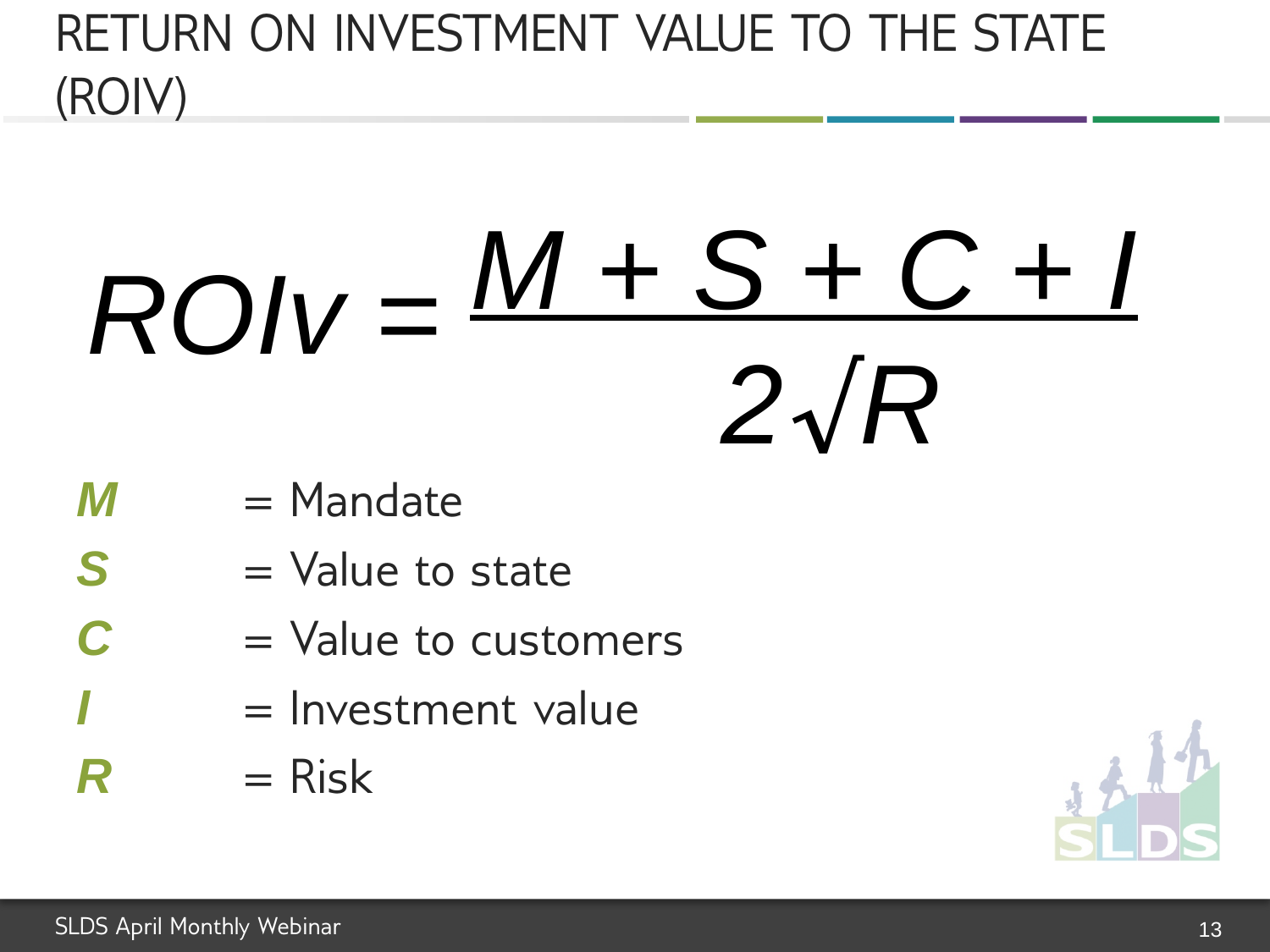

# Return on Investment Value to the State (ROIv)
M + S + C + I
        2√R
ROIv =
M 	= Mandate
S 	= Value to state
C 	= Value to customers
I 		= Investment value
R 	= Risk

13